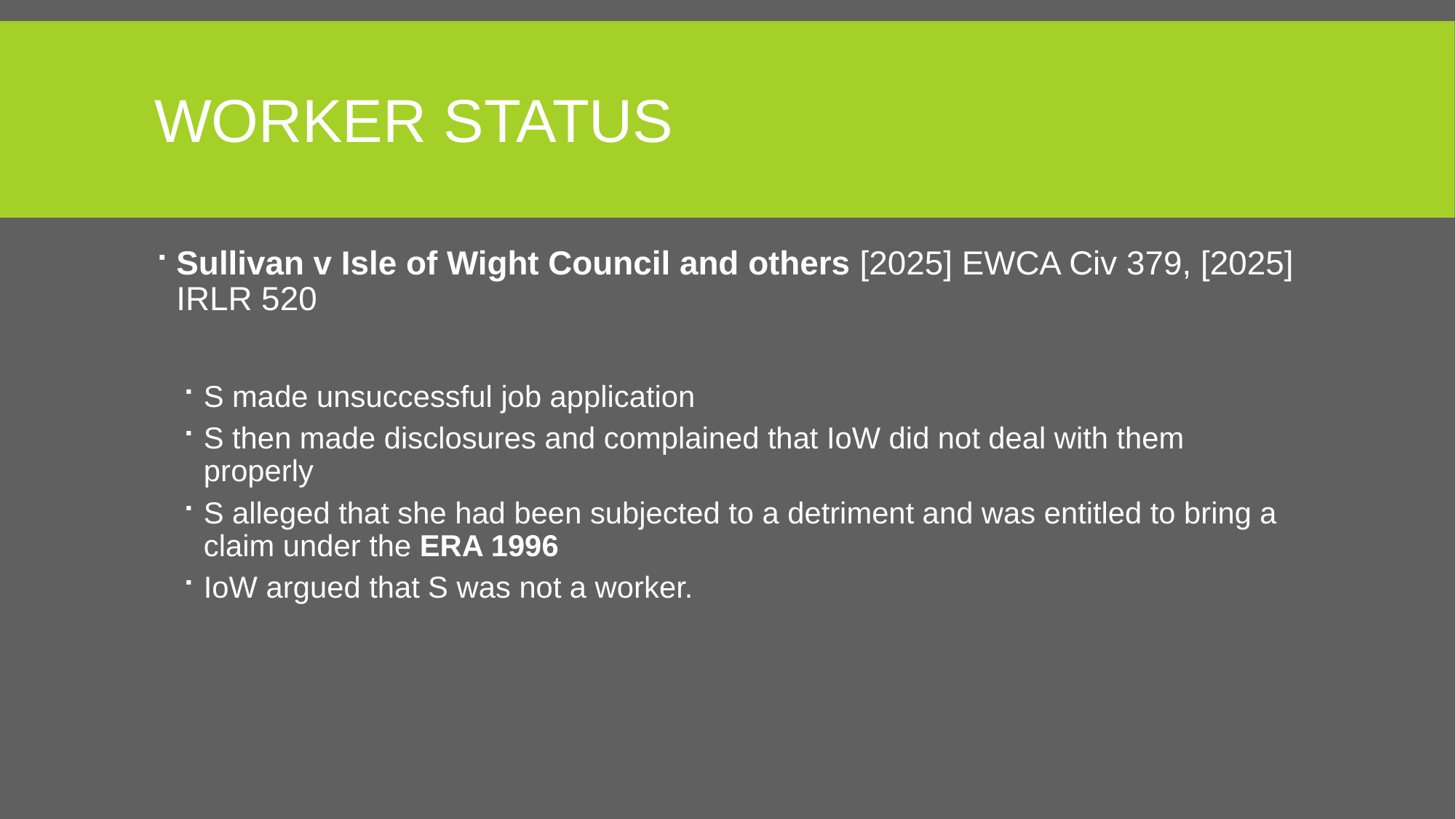

# WORKER STATUS
Sullivan v Isle of Wight Council and others [2025] EWCA Civ 379, [2025] IRLR 520

S made unsuccessful job application
S then made disclosures and complained that IoW did not deal with them properly
S alleged that she had been subjected to a detriment and was entitled to bring a claim under the ERA 1996
IoW argued that S was not a worker.